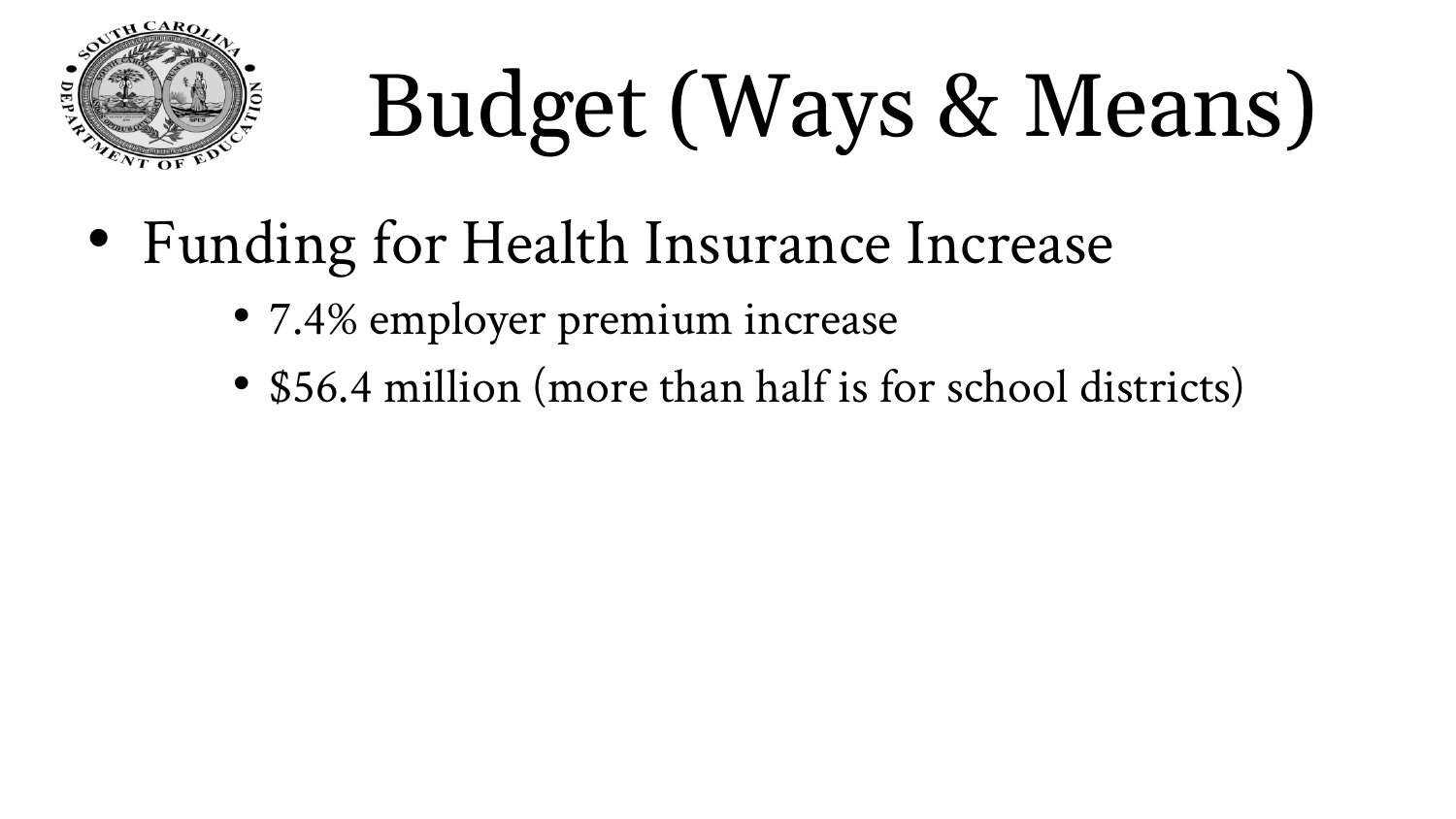

# Budget (Ways & Means)
Funding for Health Insurance Increase
7.4% employer premium increase
$56.4 million (more than half is for school districts)